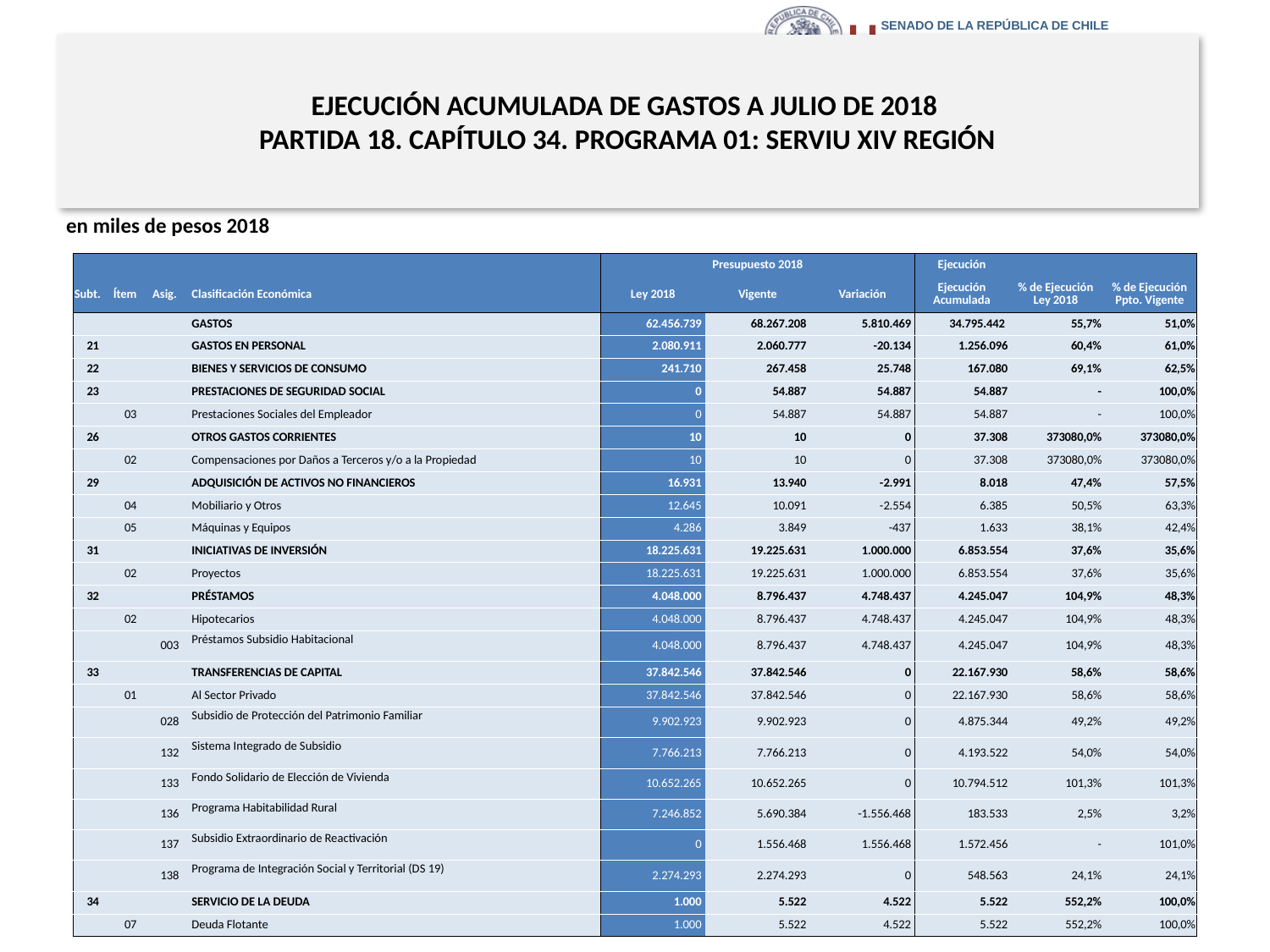

# EJECUCIÓN ACUMULADA DE GASTOS A JULIO DE 2018 PARTIDA 18. CAPÍTULO 34. PROGRAMA 01: SERVIU XIV REGIÓN
en miles de pesos 2018
|  |  |  |  | Presupuesto 2018 |  |  | Ejecución |  |  |
| --- | --- | --- | --- | --- | --- | --- | --- | --- | --- |
| Subt. | Ítem | Asig. | Clasificación Económica | Ley 2018 | Vigente | Variación | Ejecución Acumulada | % de Ejecución Ley 2018 | % de Ejecución Ppto. Vigente |
|  |  |  | GASTOS | 62.456.739 | 68.267.208 | 5.810.469 | 34.795.442 | 55,7% | 51,0% |
| 21 |  |  | GASTOS EN PERSONAL | 2.080.911 | 2.060.777 | -20.134 | 1.256.096 | 60,4% | 61,0% |
| 22 |  |  | BIENES Y SERVICIOS DE CONSUMO | 241.710 | 267.458 | 25.748 | 167.080 | 69,1% | 62,5% |
| 23 |  |  | PRESTACIONES DE SEGURIDAD SOCIAL | 0 | 54.887 | 54.887 | 54.887 | - | 100,0% |
|  | 03 |  | Prestaciones Sociales del Empleador | 0 | 54.887 | 54.887 | 54.887 | - | 100,0% |
| 26 |  |  | OTROS GASTOS CORRIENTES | 10 | 10 | 0 | 37.308 | 373080,0% | 373080,0% |
|  | 02 |  | Compensaciones por Daños a Terceros y/o a la Propiedad | 10 | 10 | 0 | 37.308 | 373080,0% | 373080,0% |
| 29 |  |  | ADQUISICIÓN DE ACTIVOS NO FINANCIEROS | 16.931 | 13.940 | -2.991 | 8.018 | 47,4% | 57,5% |
|  | 04 |  | Mobiliario y Otros | 12.645 | 10.091 | -2.554 | 6.385 | 50,5% | 63,3% |
|  | 05 |  | Máquinas y Equipos | 4.286 | 3.849 | -437 | 1.633 | 38,1% | 42,4% |
| 31 |  |  | INICIATIVAS DE INVERSIÓN | 18.225.631 | 19.225.631 | 1.000.000 | 6.853.554 | 37,6% | 35,6% |
|  | 02 |  | Proyectos | 18.225.631 | 19.225.631 | 1.000.000 | 6.853.554 | 37,6% | 35,6% |
| 32 |  |  | PRÉSTAMOS | 4.048.000 | 8.796.437 | 4.748.437 | 4.245.047 | 104,9% | 48,3% |
|  | 02 |  | Hipotecarios | 4.048.000 | 8.796.437 | 4.748.437 | 4.245.047 | 104,9% | 48,3% |
|  |  | 003 | Préstamos Subsidio Habitacional | 4.048.000 | 8.796.437 | 4.748.437 | 4.245.047 | 104,9% | 48,3% |
| 33 |  |  | TRANSFERENCIAS DE CAPITAL | 37.842.546 | 37.842.546 | 0 | 22.167.930 | 58,6% | 58,6% |
|  | 01 |  | Al Sector Privado | 37.842.546 | 37.842.546 | 0 | 22.167.930 | 58,6% | 58,6% |
|  |  | 028 | Subsidio de Protección del Patrimonio Familiar | 9.902.923 | 9.902.923 | 0 | 4.875.344 | 49,2% | 49,2% |
|  |  | 132 | Sistema Integrado de Subsidio | 7.766.213 | 7.766.213 | 0 | 4.193.522 | 54,0% | 54,0% |
|  |  | 133 | Fondo Solidario de Elección de Vivienda | 10.652.265 | 10.652.265 | 0 | 10.794.512 | 101,3% | 101,3% |
|  |  | 136 | Programa Habitabilidad Rural | 7.246.852 | 5.690.384 | -1.556.468 | 183.533 | 2,5% | 3,2% |
|  |  | 137 | Subsidio Extraordinario de Reactivación | 0 | 1.556.468 | 1.556.468 | 1.572.456 | - | 101,0% |
|  |  | 138 | Programa de Integración Social y Territorial (DS 19) | 2.274.293 | 2.274.293 | 0 | 548.563 | 24,1% | 24,1% |
| 34 |  |  | SERVICIO DE LA DEUDA | 1.000 | 5.522 | 4.522 | 5.522 | 552,2% | 100,0% |
|  | 07 |  | Deuda Flotante | 1.000 | 5.522 | 4.522 | 5.522 | 552,2% | 100,0% |
25